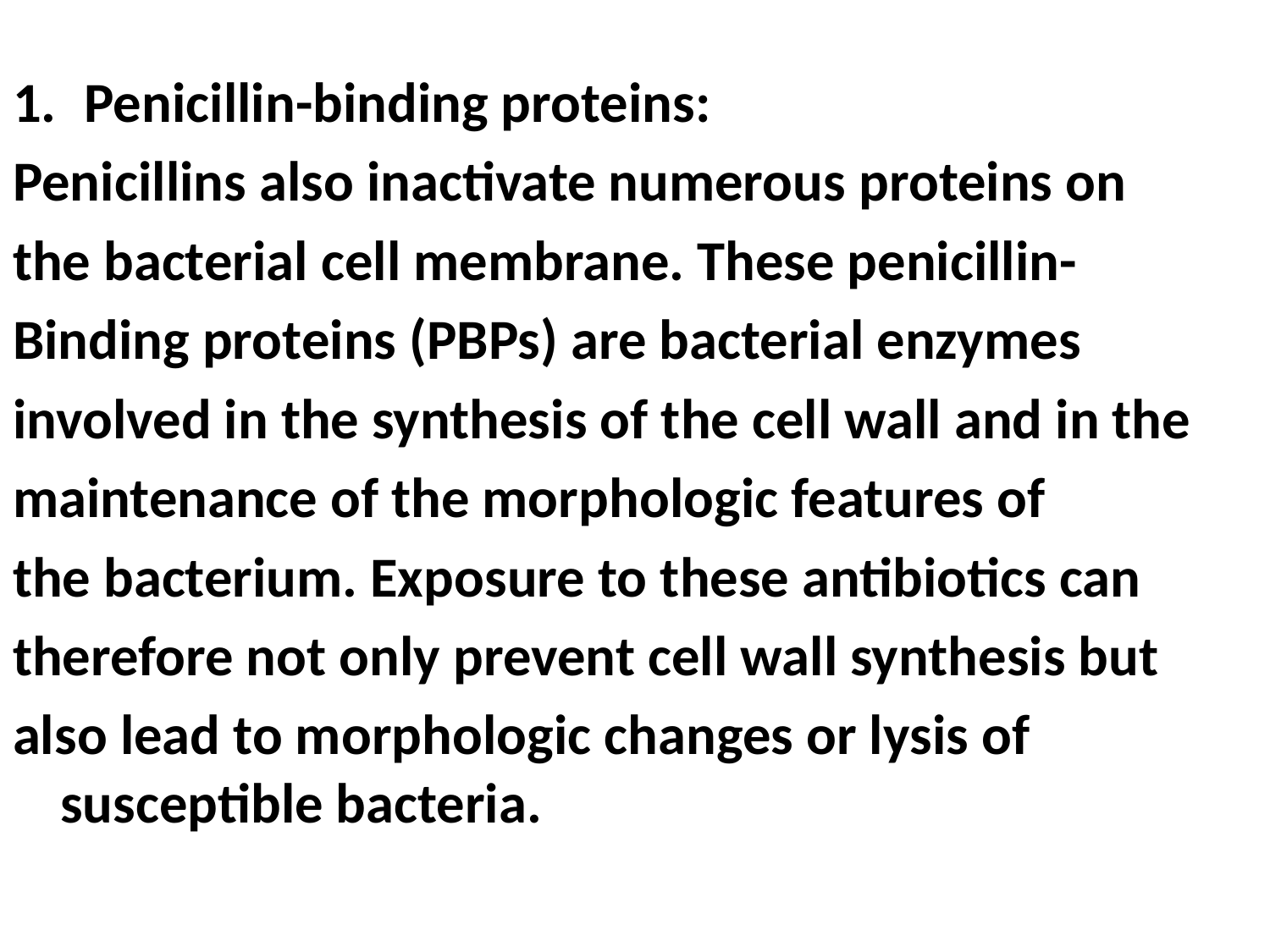

Penicillin-binding proteins:
Penicillins also inactivate numerous proteins on
the bacterial cell membrane. These penicillin-
Binding proteins (PBPs) are bacterial enzymes
involved in the synthesis of the cell wall and in the
maintenance of the morphologic features of
the bacterium. Exposure to these antibiotics can
therefore not only prevent cell wall synthesis but
also lead to morphologic changes or lysis of susceptible bacteria.